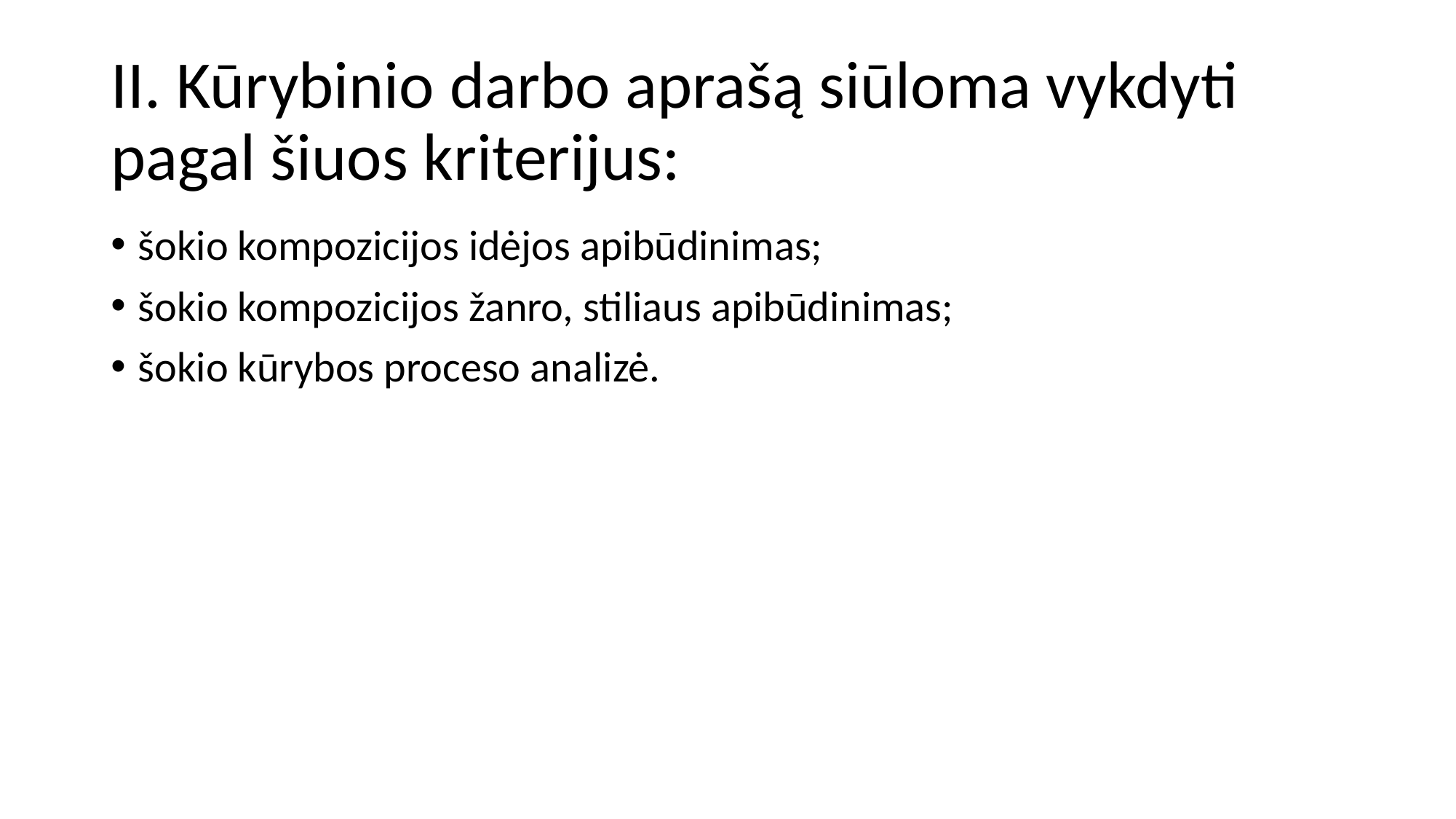

# II. Kūrybinio darbo aprašą siūloma vykdyti pagal šiuos kriterijus:
šokio kompozicijos idėjos apibūdinimas;
šokio kompozicijos žanro, stiliaus apibūdinimas;
šokio kūrybos proceso analizė.